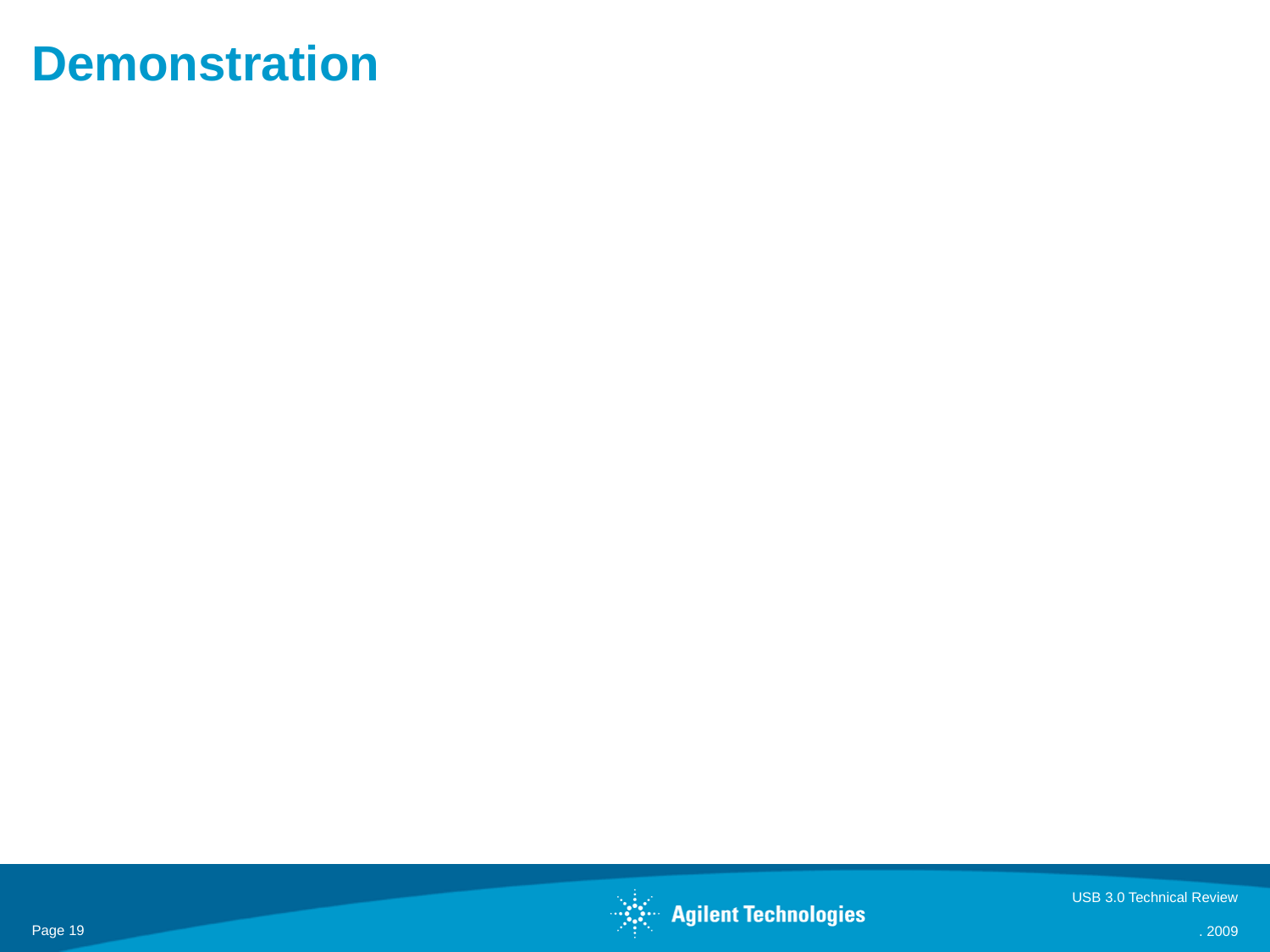

# Demonstration

USB 3.0 Technical Review

Page 19
. 2009